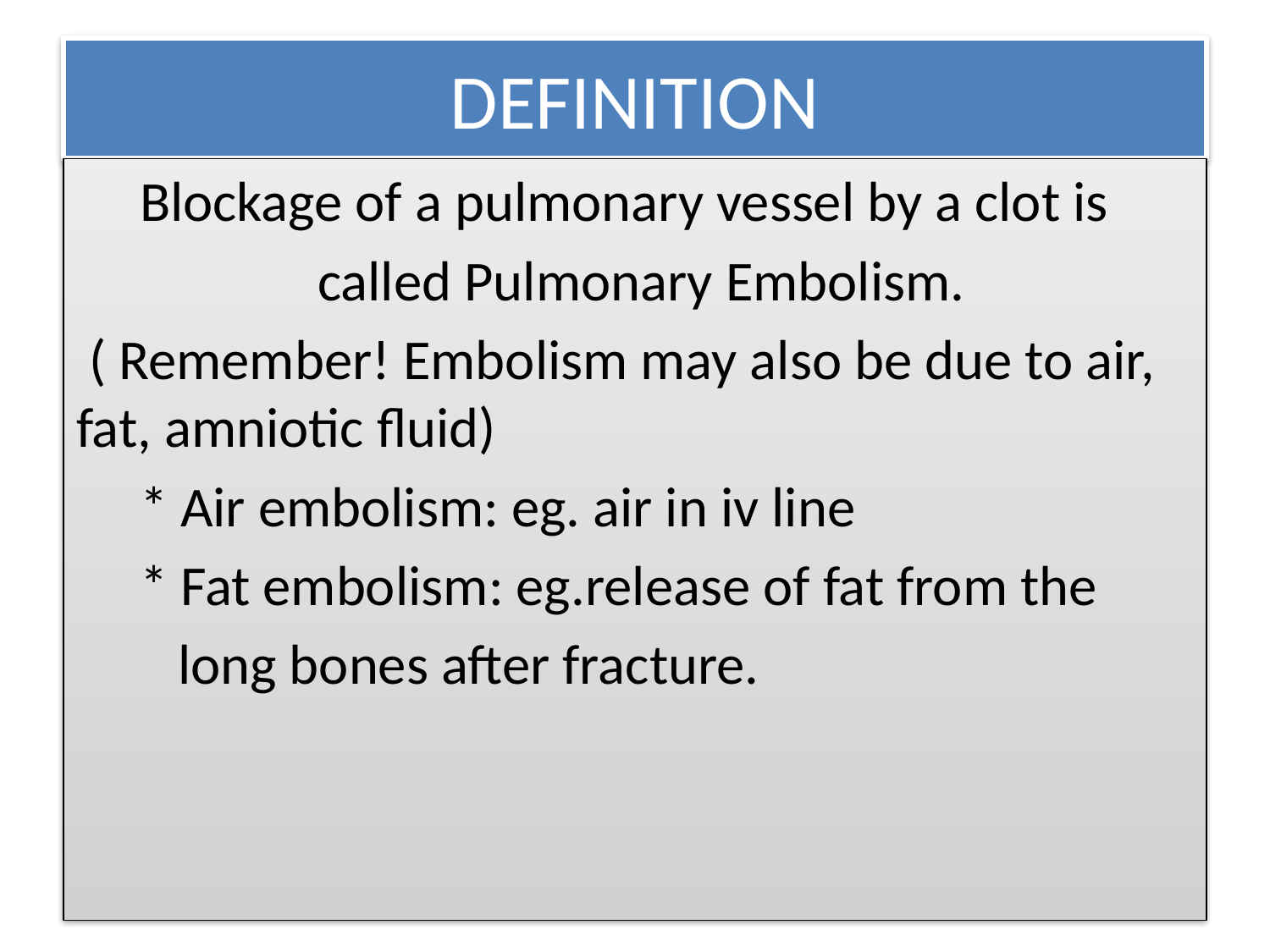

# DEFINITION
     Blockage of a pulmonary vessel by a clot is
                   called Pulmonary Embolism.
 ( Remember! Embolism may also be due to air, fat, amniotic fluid)
     * Air embolism: eg. air in iv line
     * Fat embolism: eg.release of fat from the
        long bones after fracture.